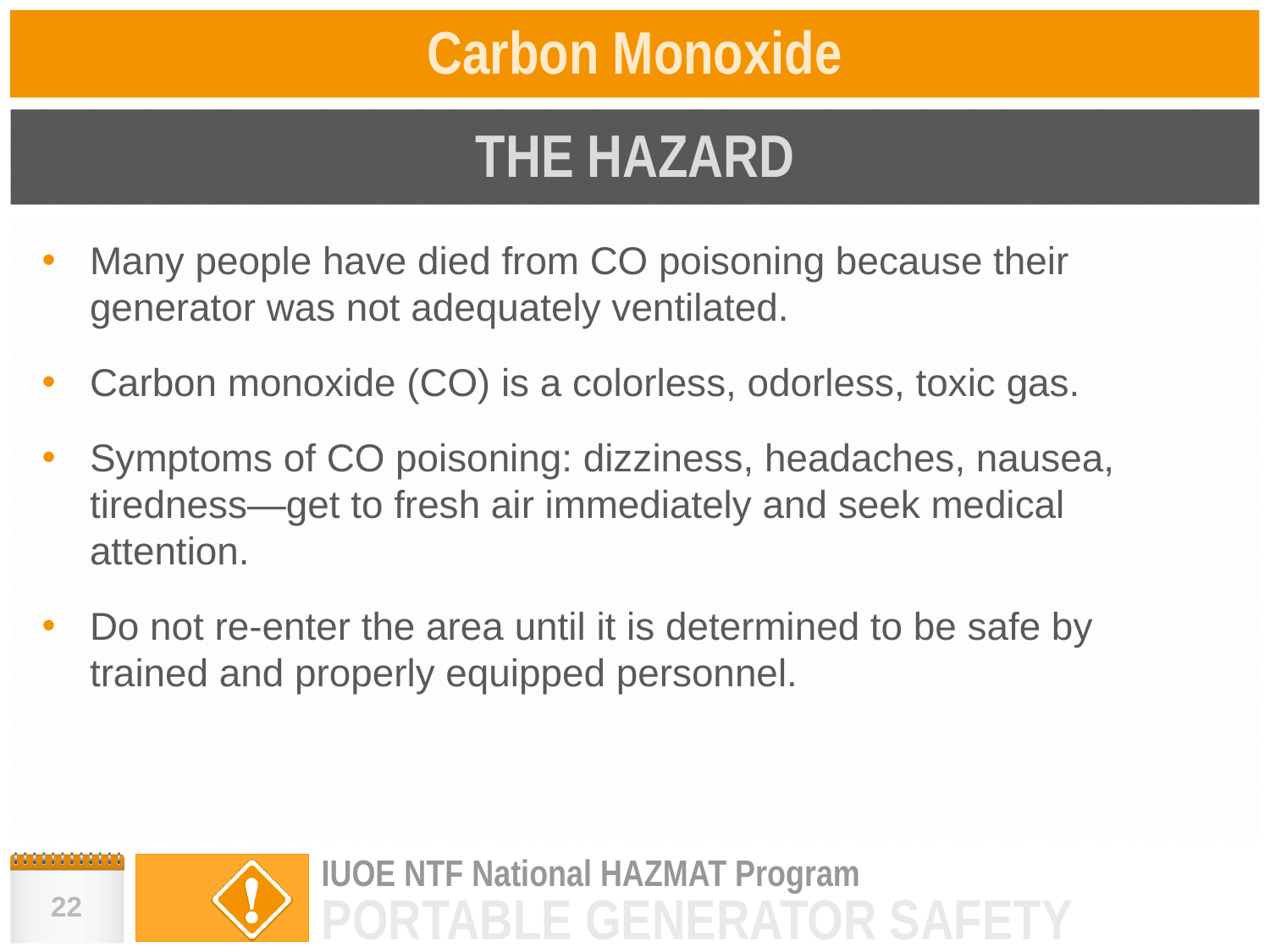

# Carbon Monoxide
THE HAZARD
Many people have died from CO poisoning because their generator was not adequately ventilated.
Carbon monoxide (CO) is a colorless, odorless, toxic gas.
Symptoms of CO poisoning: dizziness, headaches, nausea, tiredness—get to fresh air immediately and seek medical attention.
Do not re-enter the area until it is determined to be safe by trained and properly equipped personnel.
22